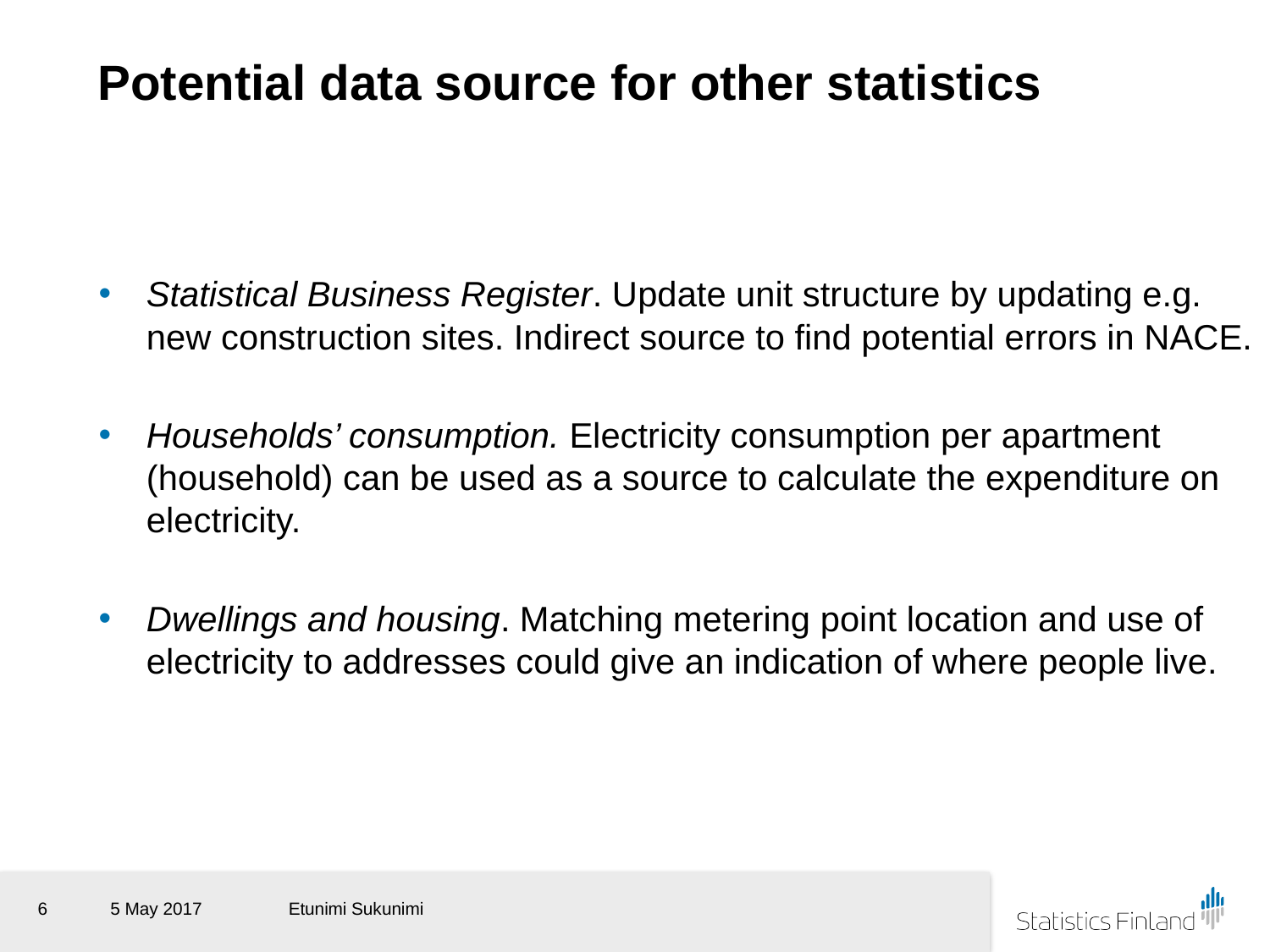

# Potential data source for other statistics
Statistical Business Register. Update unit structure by updating e.g. new construction sites. Indirect source to find potential errors in NACE.

Households’ consumption. Electricity consumption per apartment (household) can be used as a source to calculate the expenditure on electricity.

Dwellings and housing. Matching metering point location and use of electricity to addresses could give an indication of where people live.
6
5 May 2017
Etunimi Sukunimi